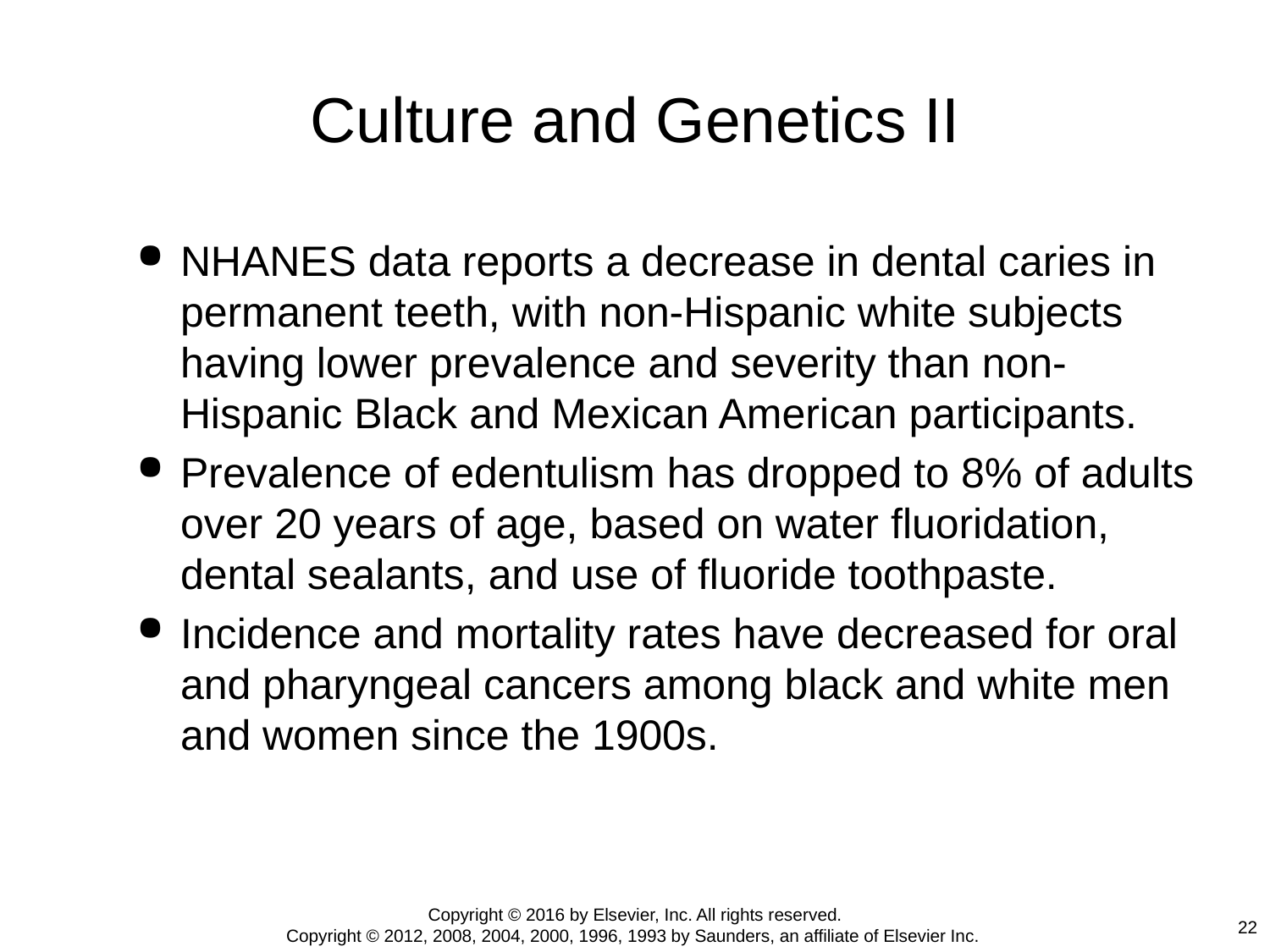

# Culture and Genetics II
NHANES data reports a decrease in dental caries in permanent teeth, with non-Hispanic white subjects having lower prevalence and severity than non-Hispanic Black and Mexican American participants.
Prevalence of edentulism has dropped to 8% of adults over 20 years of age, based on water fluoridation, dental sealants, and use of fluoride toothpaste.
Incidence and mortality rates have decreased for oral and pharyngeal cancers among black and white men and women since the 1900s.
Copyright © 2016 by Elsevier, Inc. All rights reserved.
Copyright © 2012, 2008, 2004, 2000, 1996, 1993 by Saunders, an affiliate of Elsevier Inc.
22